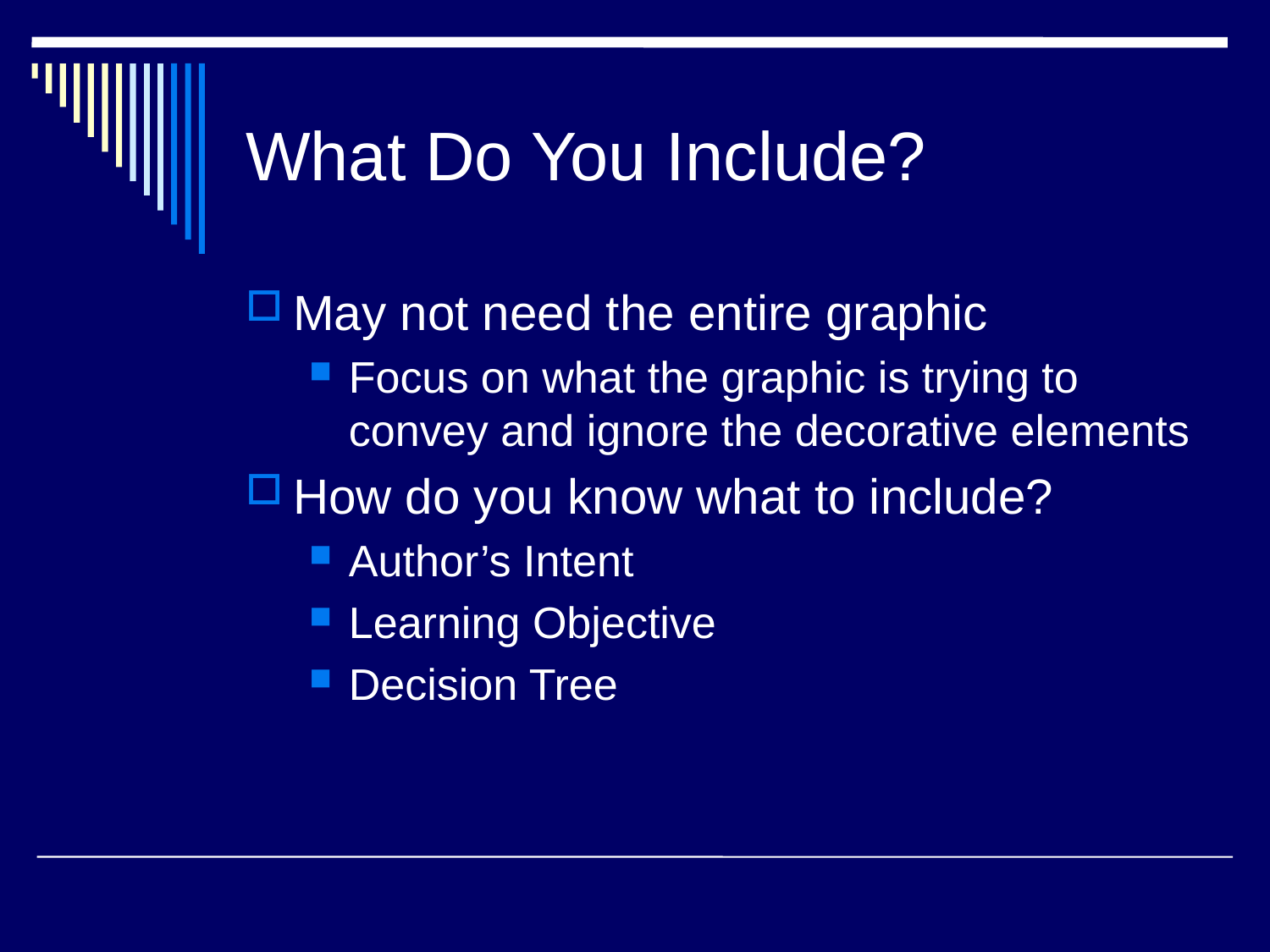

# What Do You Include?
May not need the entire graphic
Focus on what the graphic is trying to convey and ignore the decorative elements
How do you know what to include?
Author’s Intent
Learning Objective
Decision Tree